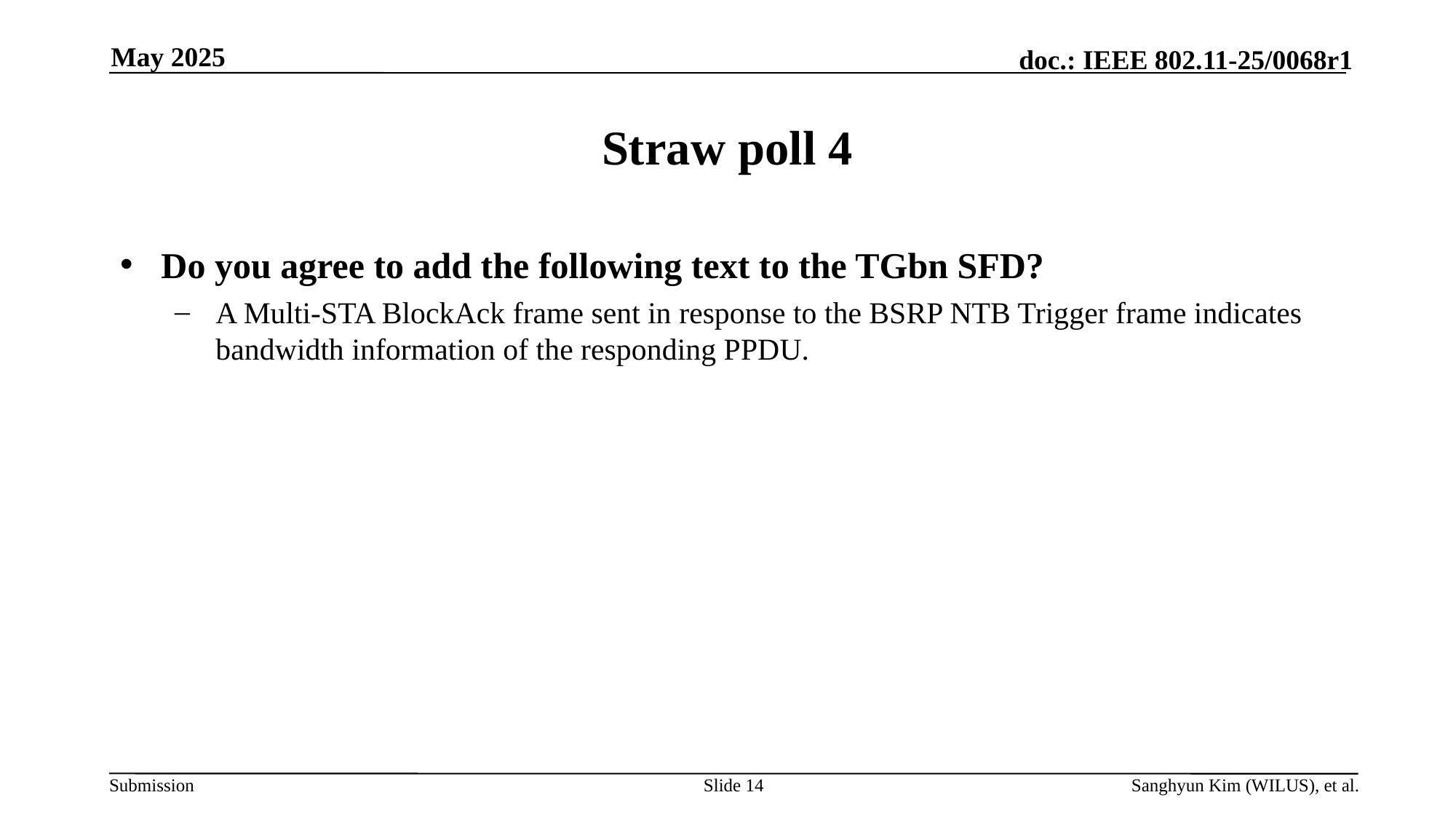

May 2025
# Straw poll 4
Do you agree to add the following text to the TGbn SFD?
A Multi-STA BlockAck frame sent in response to the BSRP NTB Trigger frame indicates bandwidth information of the responding PPDU.

Slide 14
Sanghyun Kim (WILUS), et al.